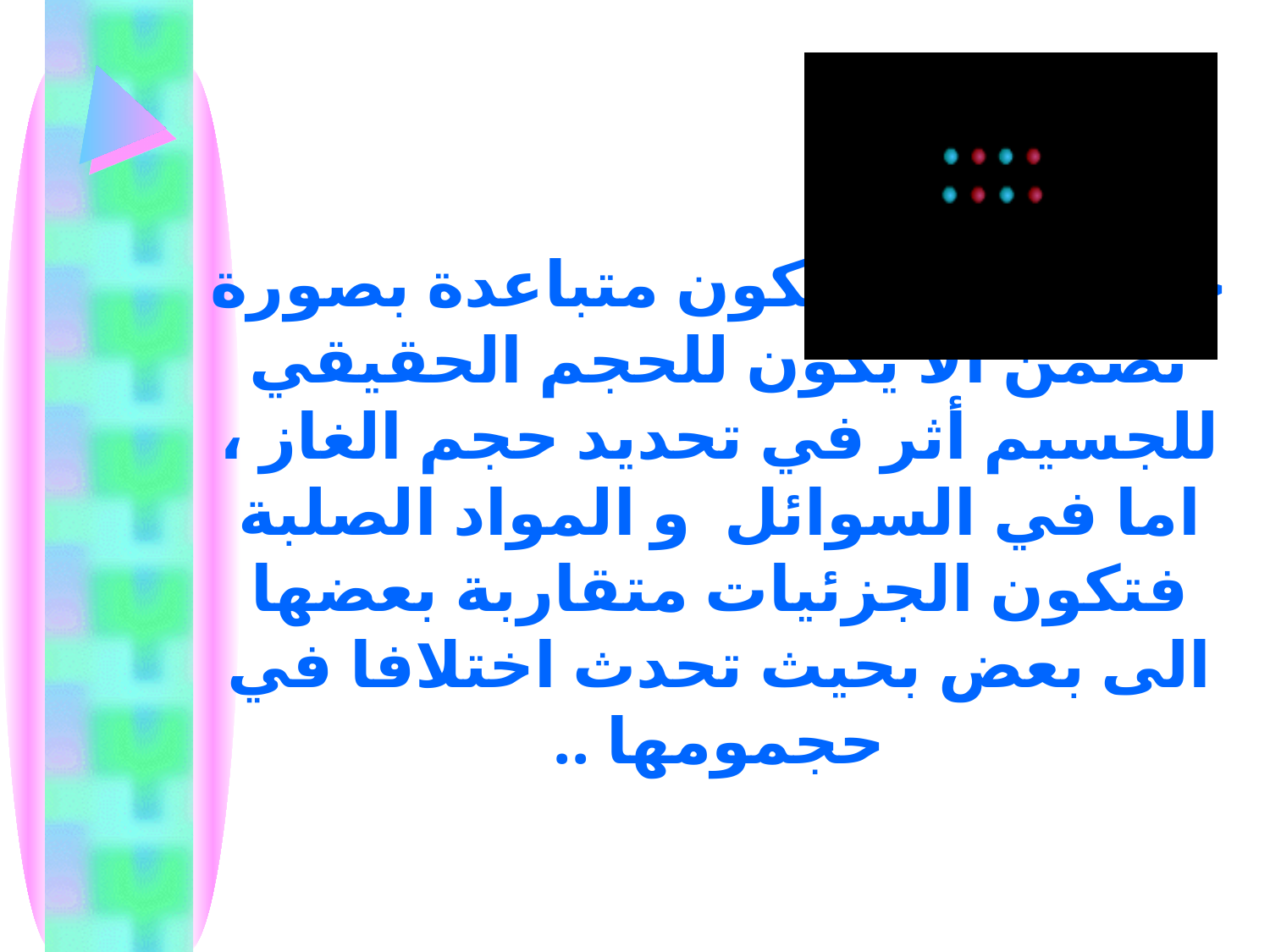

# جزئيات الغاز تكون متباعدة بصورة تضمن الا يكون للحجم الحقيقي للجسيم أثر في تحديد حجم الغاز ، اما في السوائل  و المواد الصلبة فتكون الجزئيات متقاربة بعضها الى بعض بحيث تحدث اختلافا في حجمومها ..